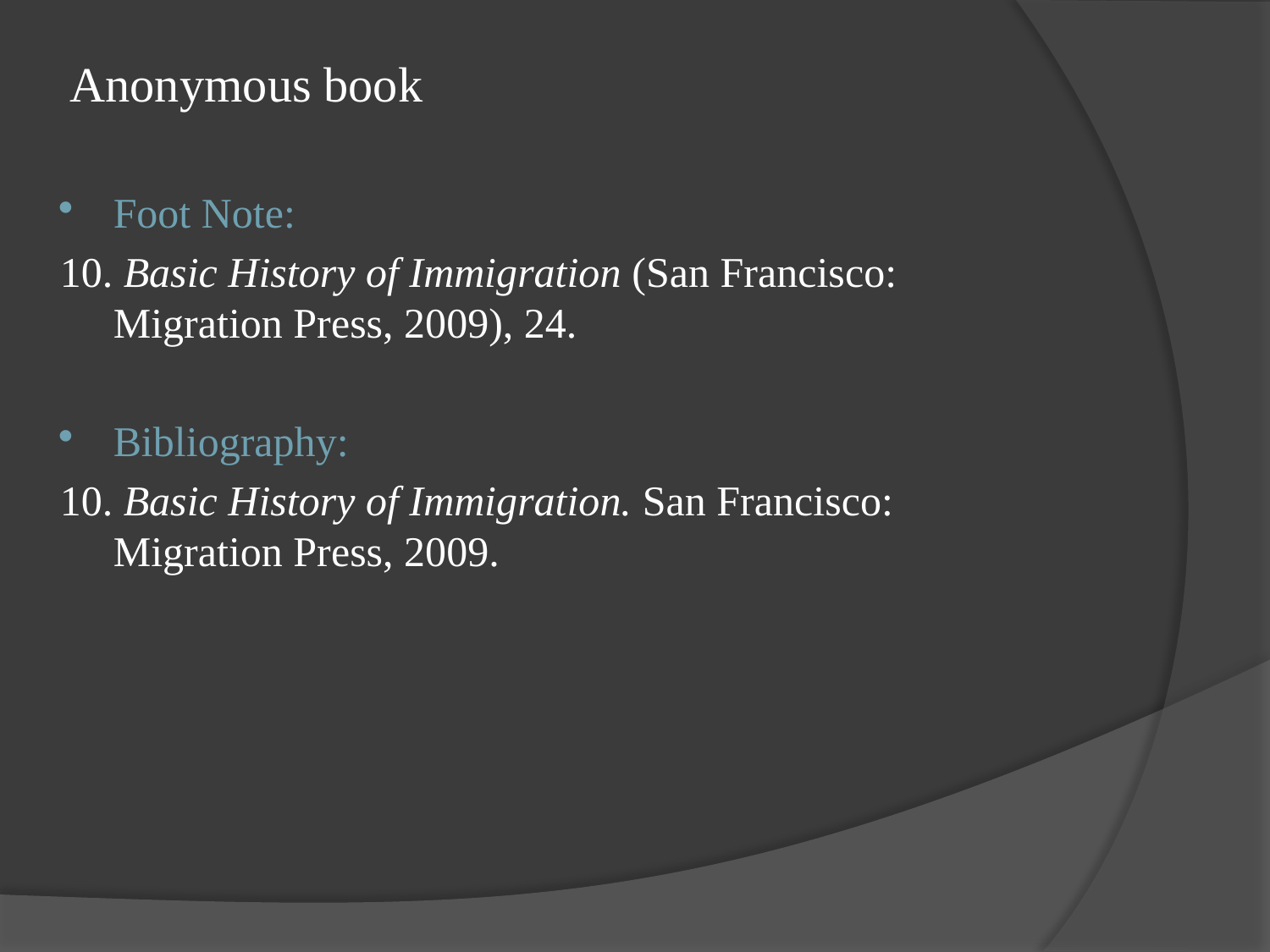

# Anonymous book
Foot Note:
10. Basic History of Immigration (San Francisco: Migration Press, 2009), 24.

Bibliography:
10. Basic History of Immigration. San Francisco: Migration Press, 2009.